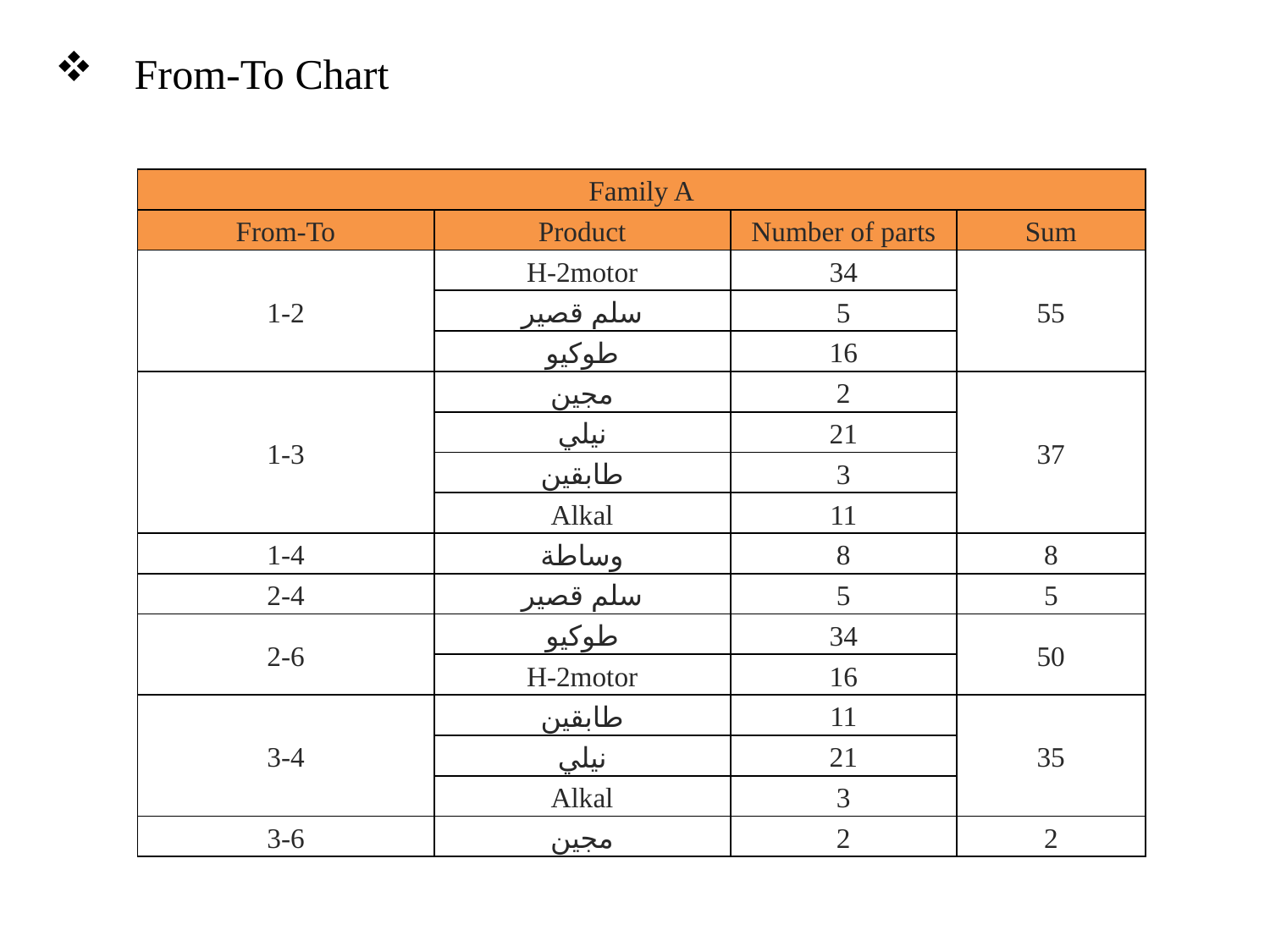

# From-To Chart
| Family A |  |  |  |
| --- | --- | --- | --- |
| From-To | Product | Number of parts | Sum |
| 1-2 | H-2motor | 34 | 55 |
|  | سلم قصير | 5 |  |
|  | طوكيو | 16 |  |
| 1-3 | مجين | 2 | 37 |
|  | نيلي | 21 |  |
|  | طابقين | 3 |  |
|  | Alkal | 11 |  |
| 1-4 | وساطة | 8 | 8 |
| 2-4 | سلم قصير | 5 | 5 |
| 2-6 | طوكيو | 34 | 50 |
|  | H-2motor | 16 |  |
| 3-4 | طابقين | 11 | 35 |
|  | نيلي | 21 |  |
|  | Alkal | 3 |  |
| 3-6 | مجين | 2 | 2 |